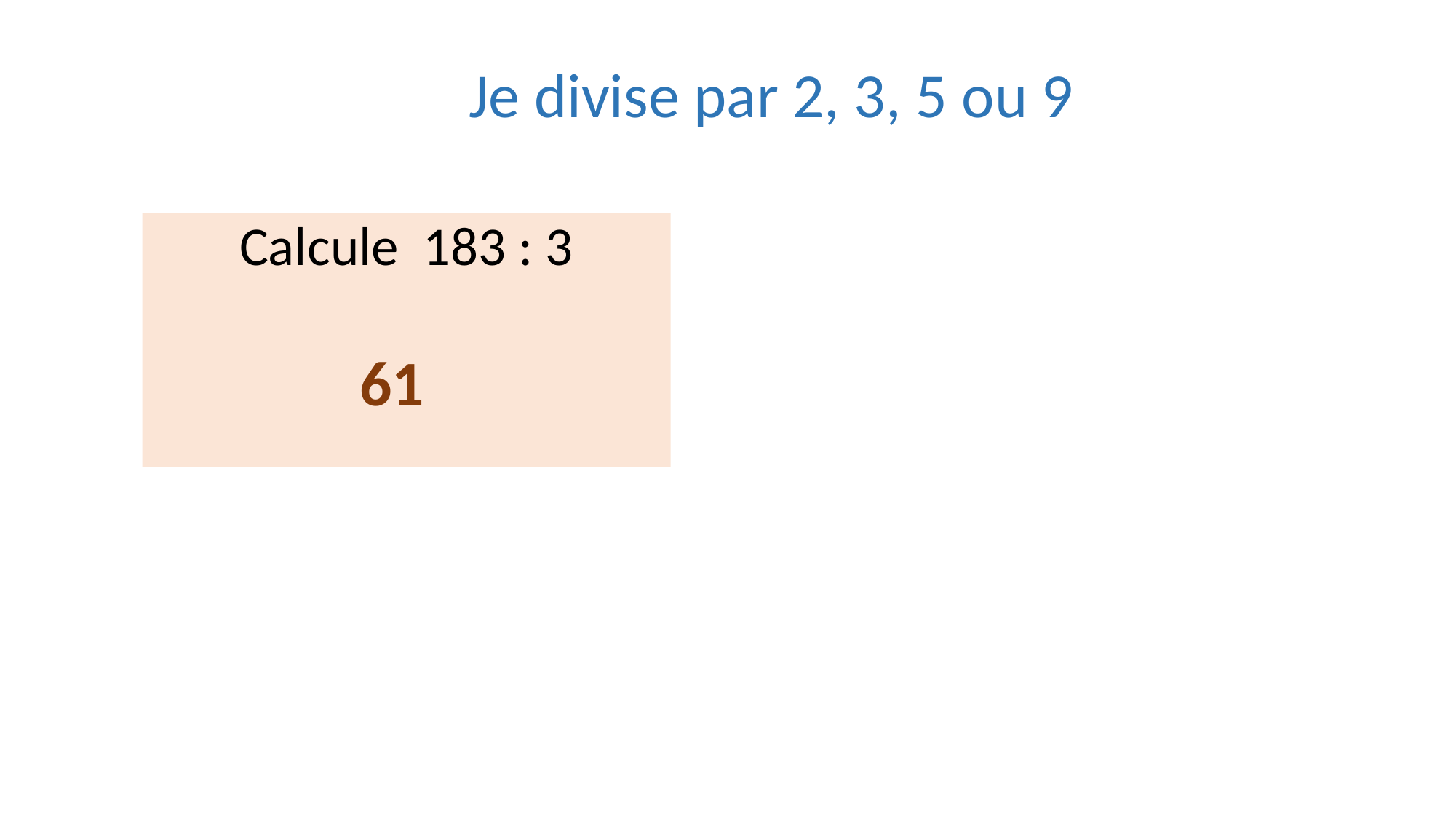

Je divise par 2, 3, 5 ou 9

Calcule  183 : 3
61